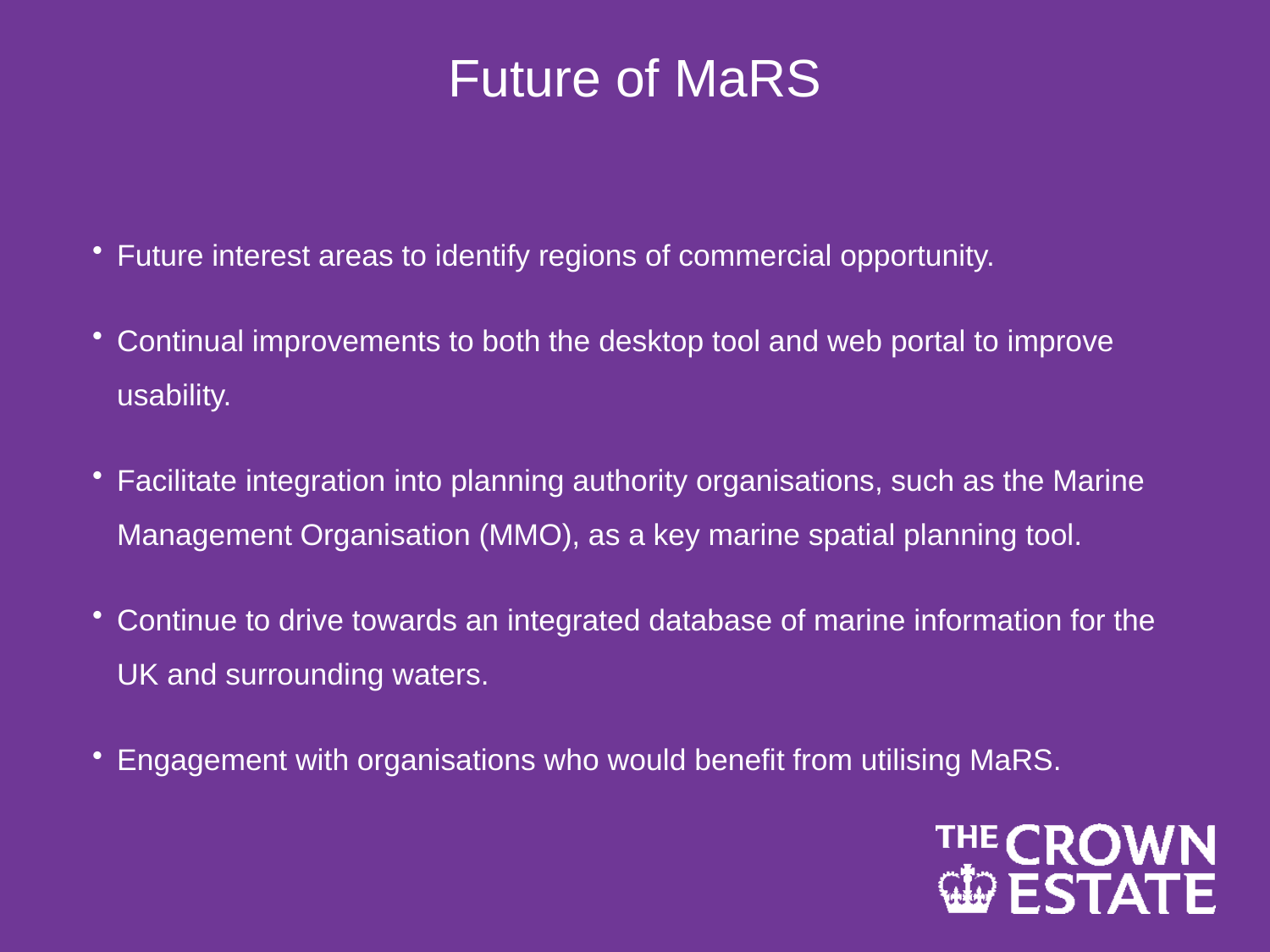

# Future of MaRS

Future interest areas to identify regions of commercial opportunity.
Continual improvements to both the desktop tool and web portal to improve usability.
Facilitate integration into planning authority organisations, such as the Marine Management Organisation (MMO), as a key marine spatial planning tool.
Continue to drive towards an integrated database of marine information for the UK and surrounding waters.
Engagement with organisations who would benefit from utilising MaRS.